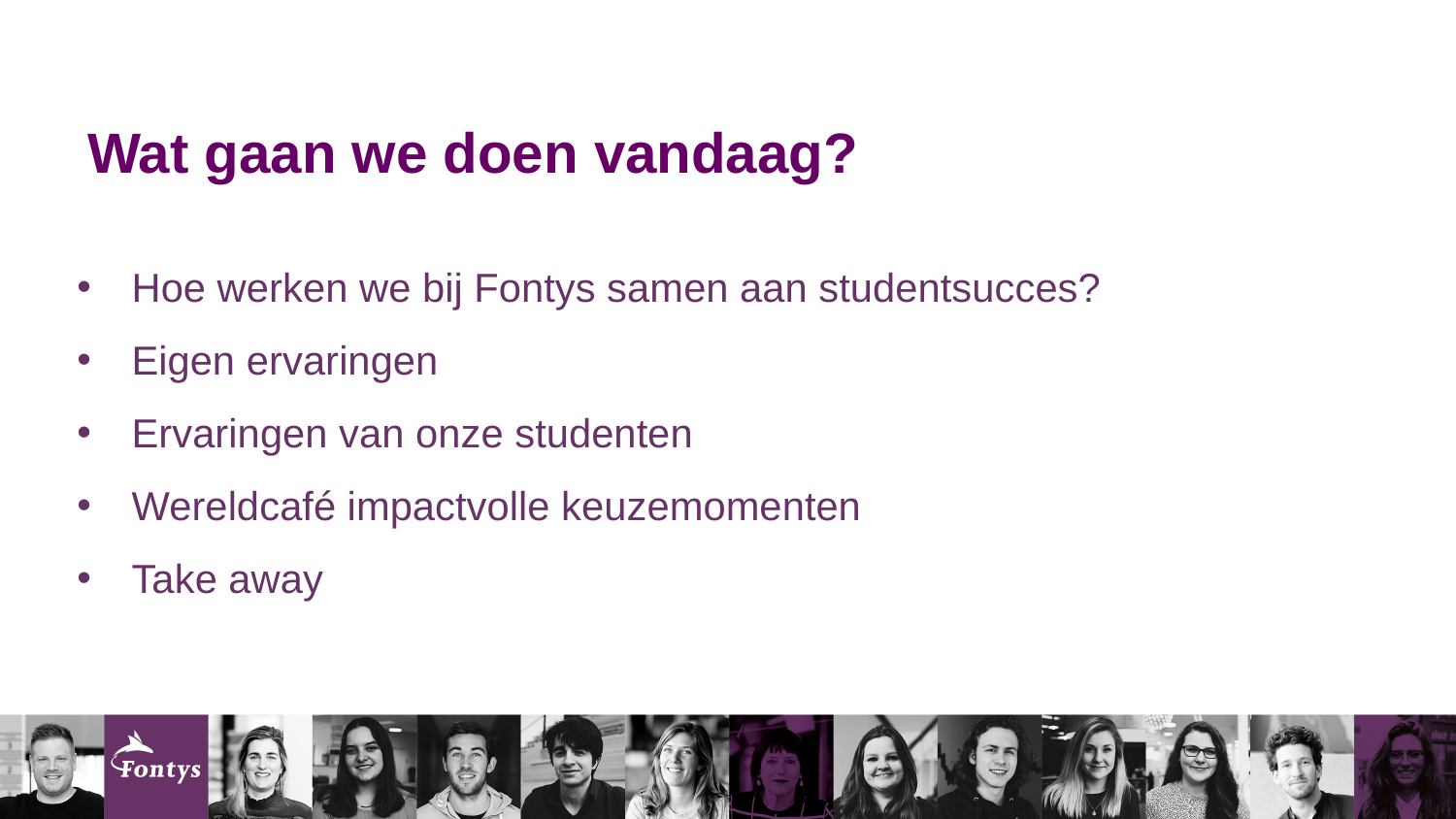

# Wat gaan we doen vandaag?
Hoe werken we bij Fontys samen aan studentsucces?
Eigen ervaringen
Ervaringen van onze studenten
Wereldcafé impactvolle keuzemomenten
Take away